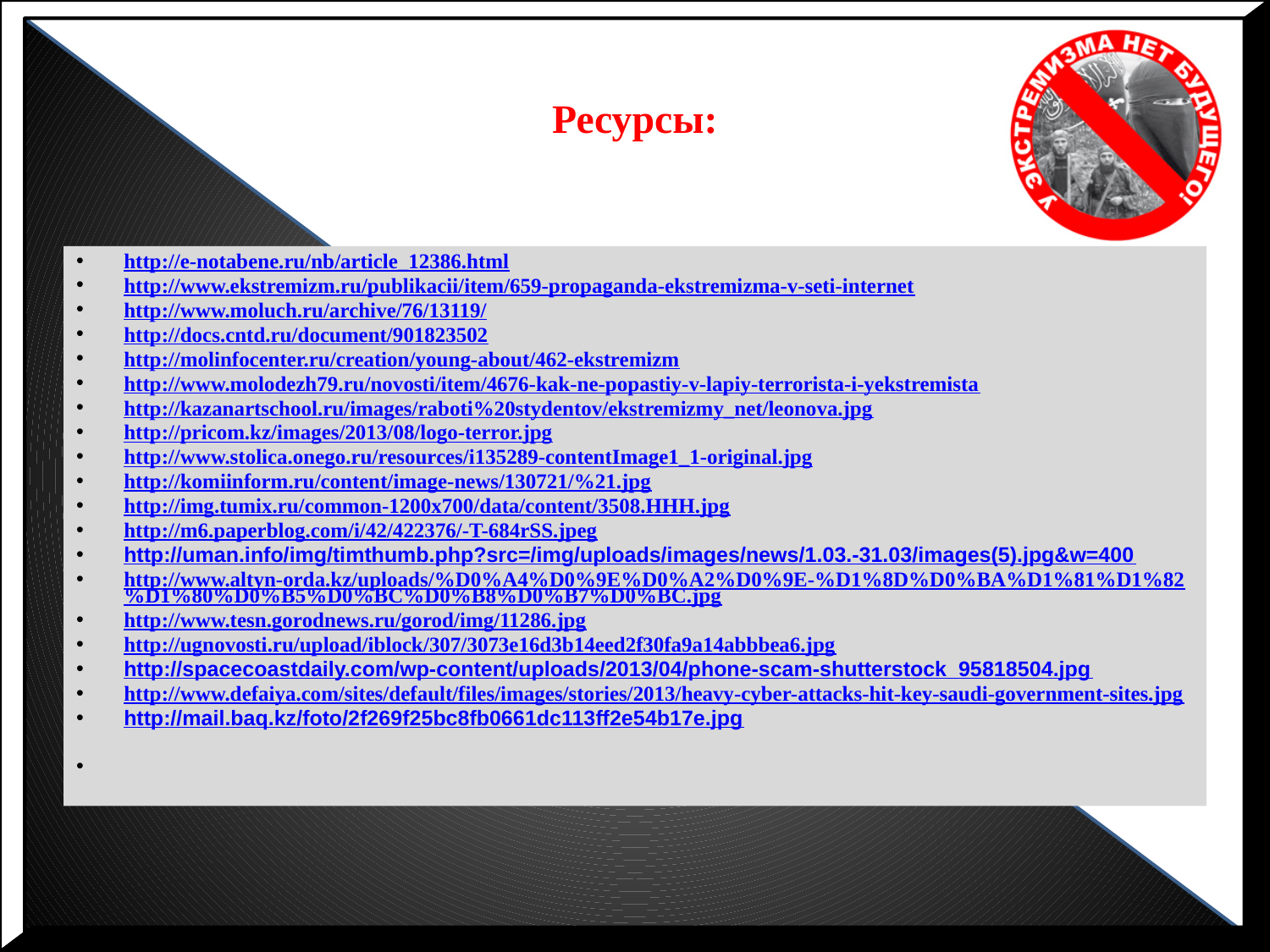

# Ресурсы:
http://e-notabene.ru/nb/article_12386.html
http://www.ekstremizm.ru/publikacii/item/659-propaganda-ekstremizma-v-seti-internet
http://www.moluch.ru/archive/76/13119/
http://docs.cntd.ru/document/901823502
http://molinfocenter.ru/creation/young-about/462-ekstremizm
http://www.molodezh79.ru/novosti/item/4676-kak-ne-popastiy-v-lapiy-terrorista-i-yekstremista
http://kazanartschool.ru/images/raboti%20stydentov/ekstremizmy_net/leonova.jpg
http://pricom.kz/images/2013/08/logo-terror.jpg
http://www.stolica.onego.ru/resources/i135289-contentImage1_1-original.jpg
http://komiinform.ru/content/image-news/130721/%21.jpg
http://img.tumix.ru/common-1200x700/data/content/3508.HHH.jpg
http://m6.paperblog.com/i/42/422376/-T-684rSS.jpeg
http://uman.info/img/timthumb.php?src=/img/uploads/images/news/1.03.-31.03/images(5).jpg&w=400
http://www.altyn-orda.kz/uploads/%D0%A4%D0%9E%D0%A2%D0%9E-%D1%8D%D0%BA%D1%81%D1%82%D1%80%D0%B5%D0%BC%D0%B8%D0%B7%D0%BC.jpg
http://www.tesn.gorodnews.ru/gorod/img/11286.jpg
http://ugnovosti.ru/upload/iblock/307/3073e16d3b14eed2f30fa9a14abbbea6.jpg
http://spacecoastdaily.com/wp-content/uploads/2013/04/phone-scam-shutterstock_95818504.jpg
http://www.defaiya.com/sites/default/files/images/stories/2013/heavy-cyber-attacks-hit-key-saudi-government-sites.jpg
http://mail.baq.kz/foto/2f269f25bc8fb0661dc113ff2e54b17e.jpg